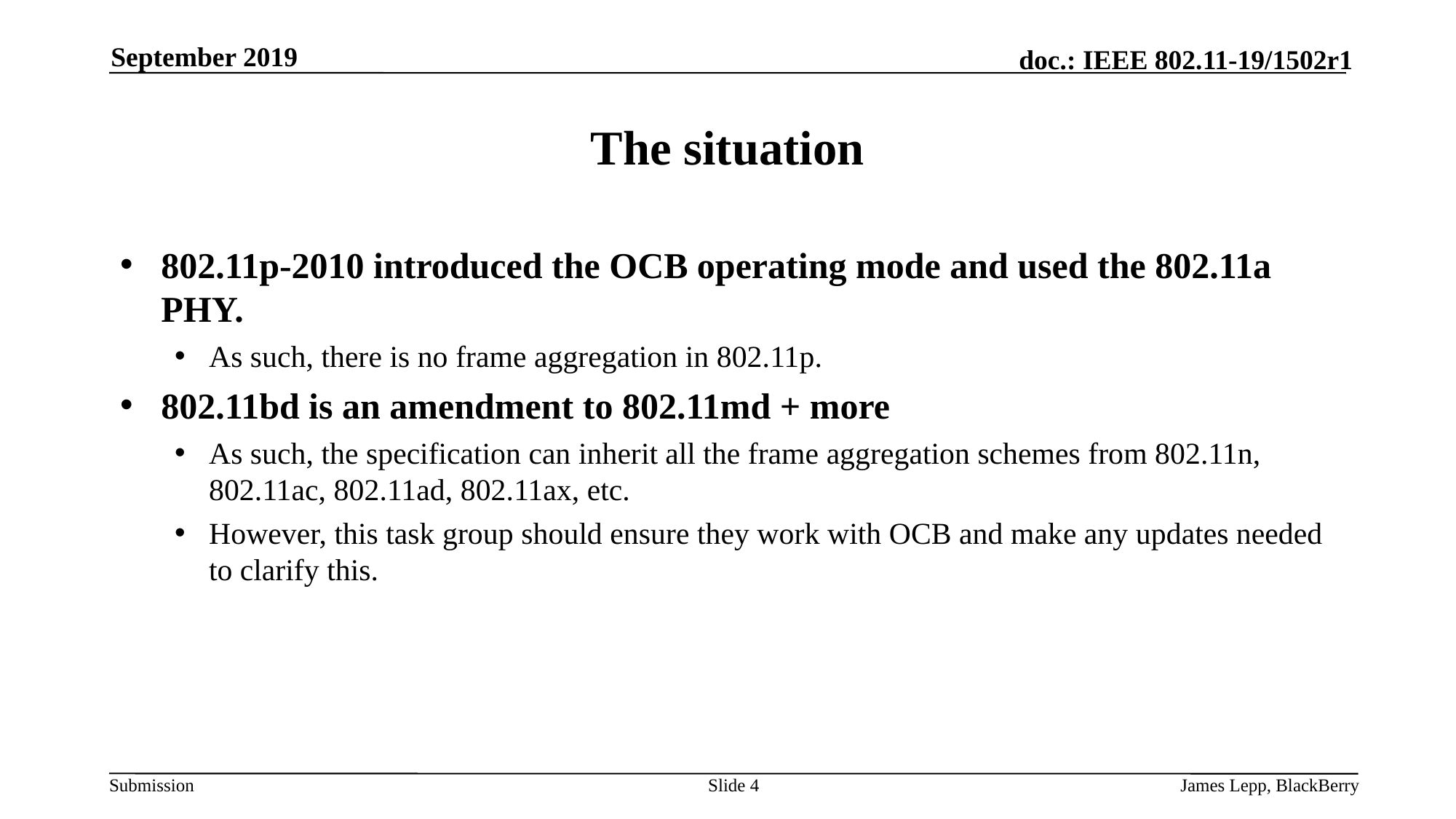

September 2019
# The situation
802.11p-2010 introduced the OCB operating mode and used the 802.11a PHY.
As such, there is no frame aggregation in 802.11p.
802.11bd is an amendment to 802.11md + more
As such, the specification can inherit all the frame aggregation schemes from 802.11n, 802.11ac, 802.11ad, 802.11ax, etc.
However, this task group should ensure they work with OCB and make any updates needed to clarify this.

Slide 4
James Lepp, BlackBerry